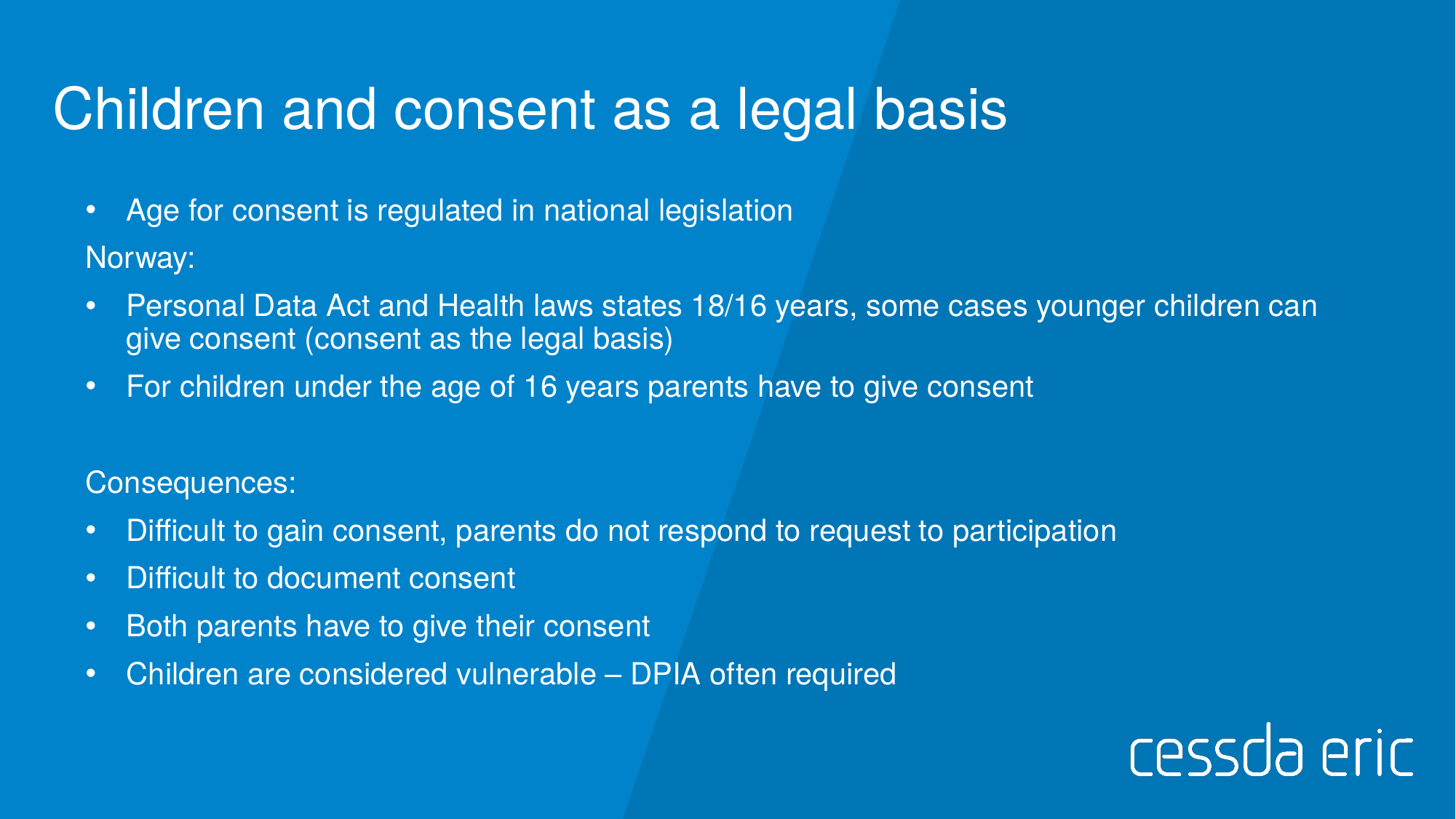

# Children and consent as a legal basis
Age for consent is regulated in national legislation
Norway:
Personal Data Act and Health laws states 18/16 years, some cases younger children can give consent (consent as the legal basis)
For children under the age of 16 years parents have to give consent

Consequences:
Difficult to gain consent, parents do not respond to request to participation
Difficult to document consent
Both parents have to give their consent
Children are considered vulnerable – DPIA often required